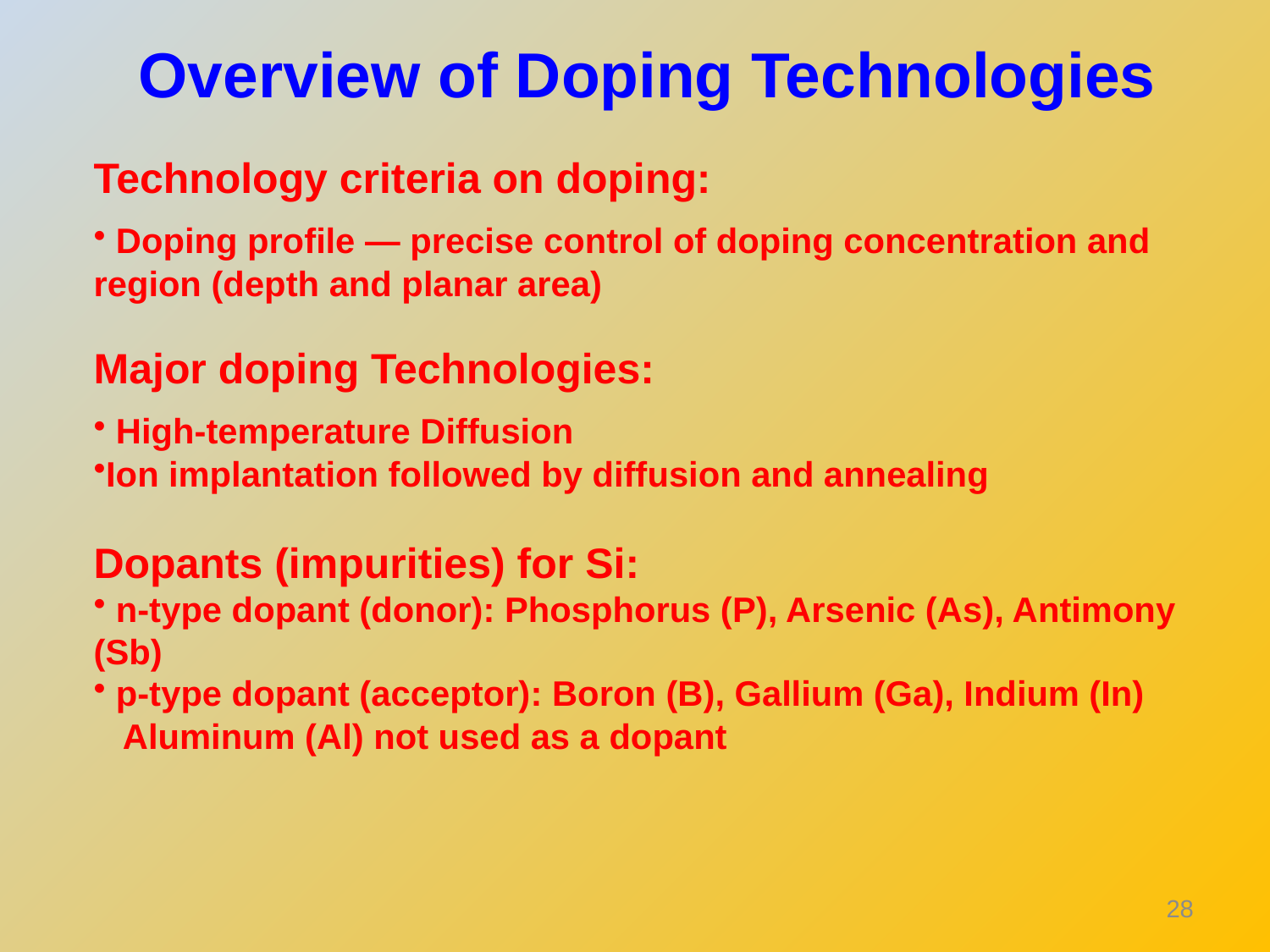

Overview of Doping Technologies
Technology criteria on doping:

 Doping profile — precise control of doping concentration and region (depth and planar area)

Major doping Technologies:

 High-temperature Diffusion
Ion implantation followed by diffusion and annealing

Dopants (impurities) for Si:
 n-type dopant (donor): Phosphorus (P), Arsenic (As), Antimony (Sb)
 p-type dopant (acceptor): Boron (B), Gallium (Ga), Indium (In)
   Aluminum (Al) not used as a dopant

28